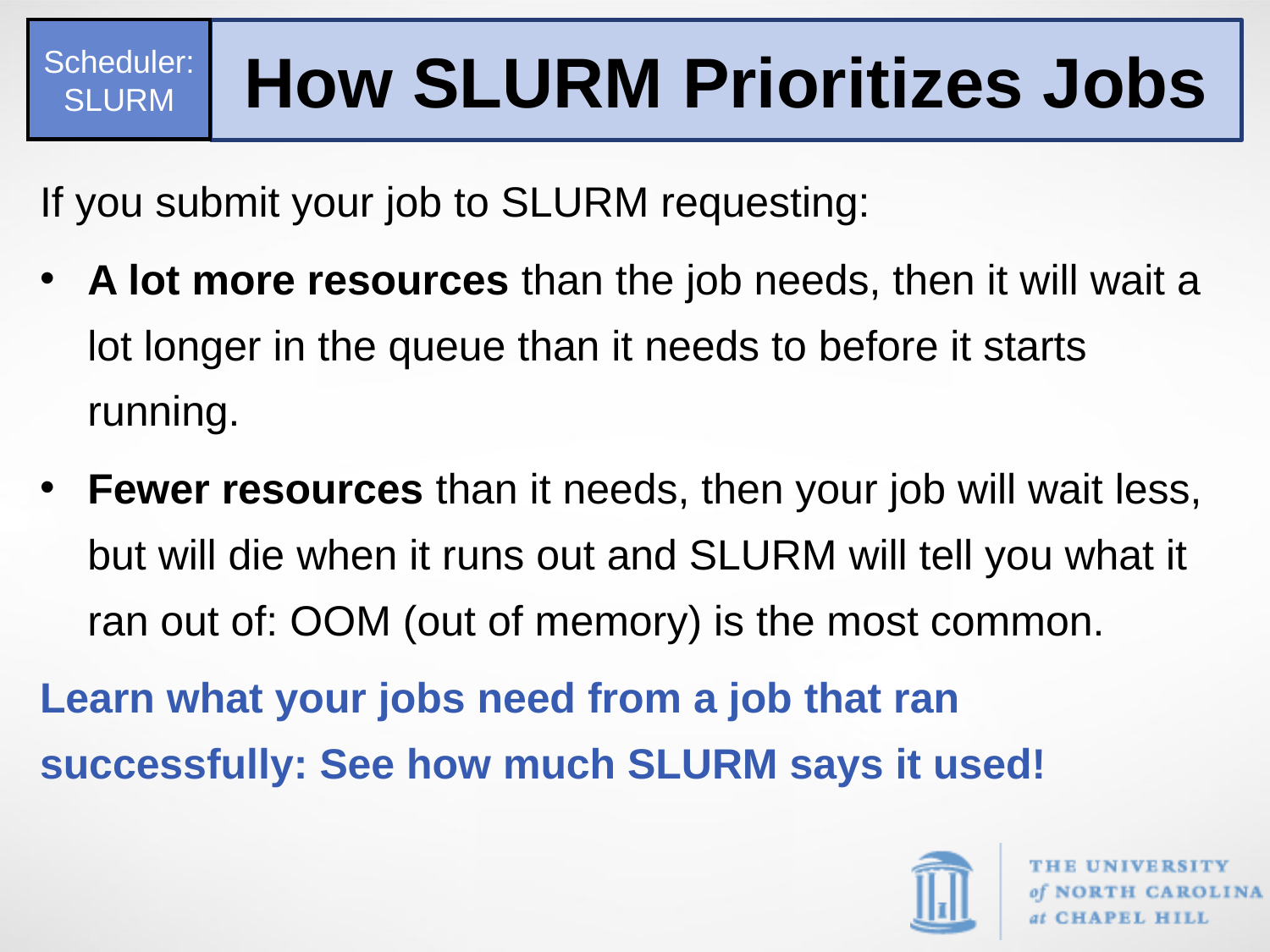

Scheduler:SLURM
How SLURM Prioritizes Jobs
If you submit your job to SLURM requesting:
A lot more resources than the job needs, then it will wait a lot longer in the queue than it needs to before it starts running.
Fewer resources than it needs, then your job will wait less, but will die when it runs out and SLURM will tell you what it ran out of: OOM (out of memory) is the most common.
Learn what your jobs need from a job that ran successfully: See how much SLURM says it used!